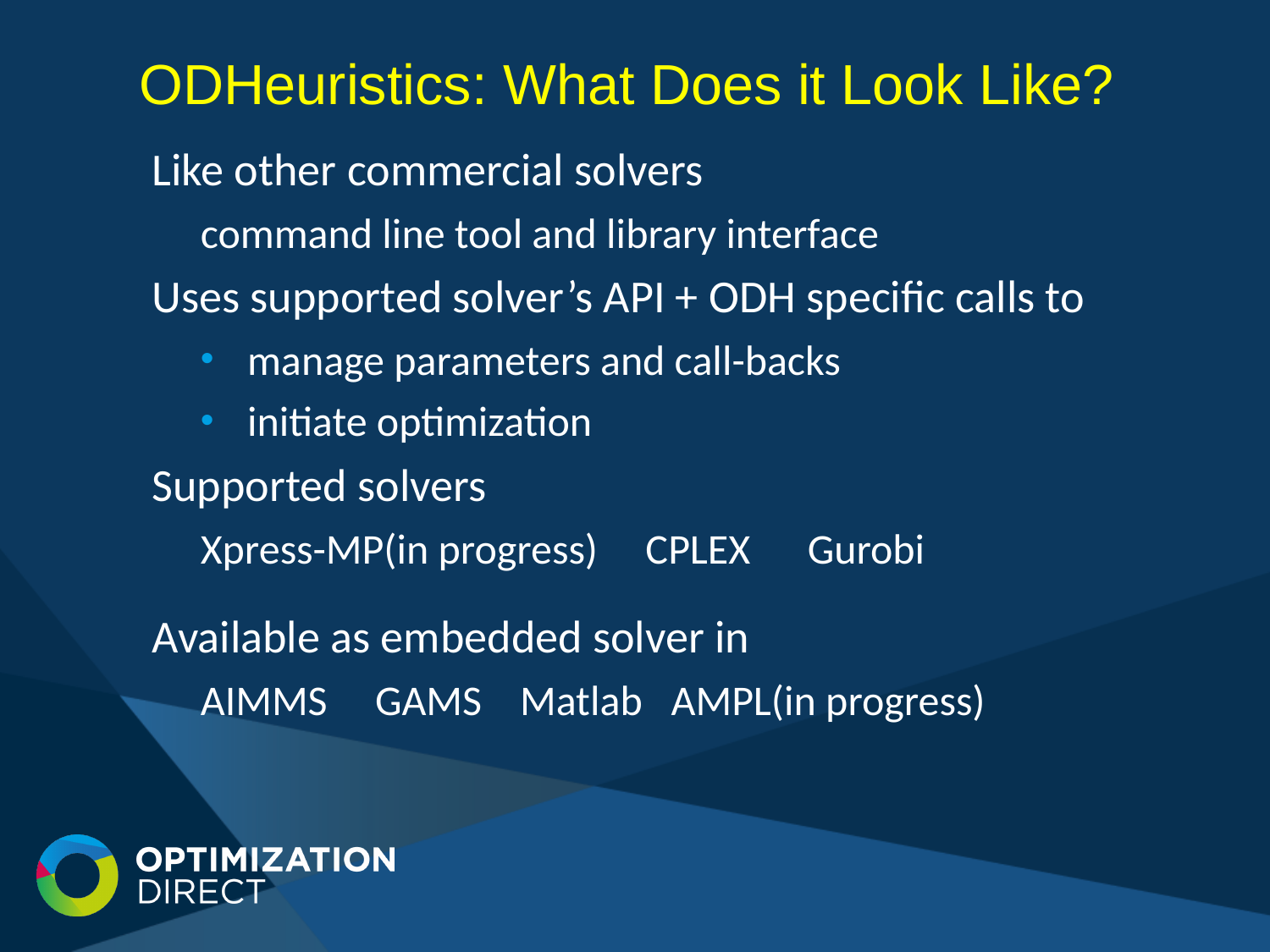

# ODHeuristics: What Does it Look Like?
Like other commercial solvers
command line tool and library interface
Uses supported solver’s API + ODH specific calls to
manage parameters and call-backs
initiate optimization
Supported solvers
Xpress-MP(in progress)     CPLEX      Gurobi
Available as embedded solver in
AIMMS     GAMS    Matlab   AMPL(in progress)